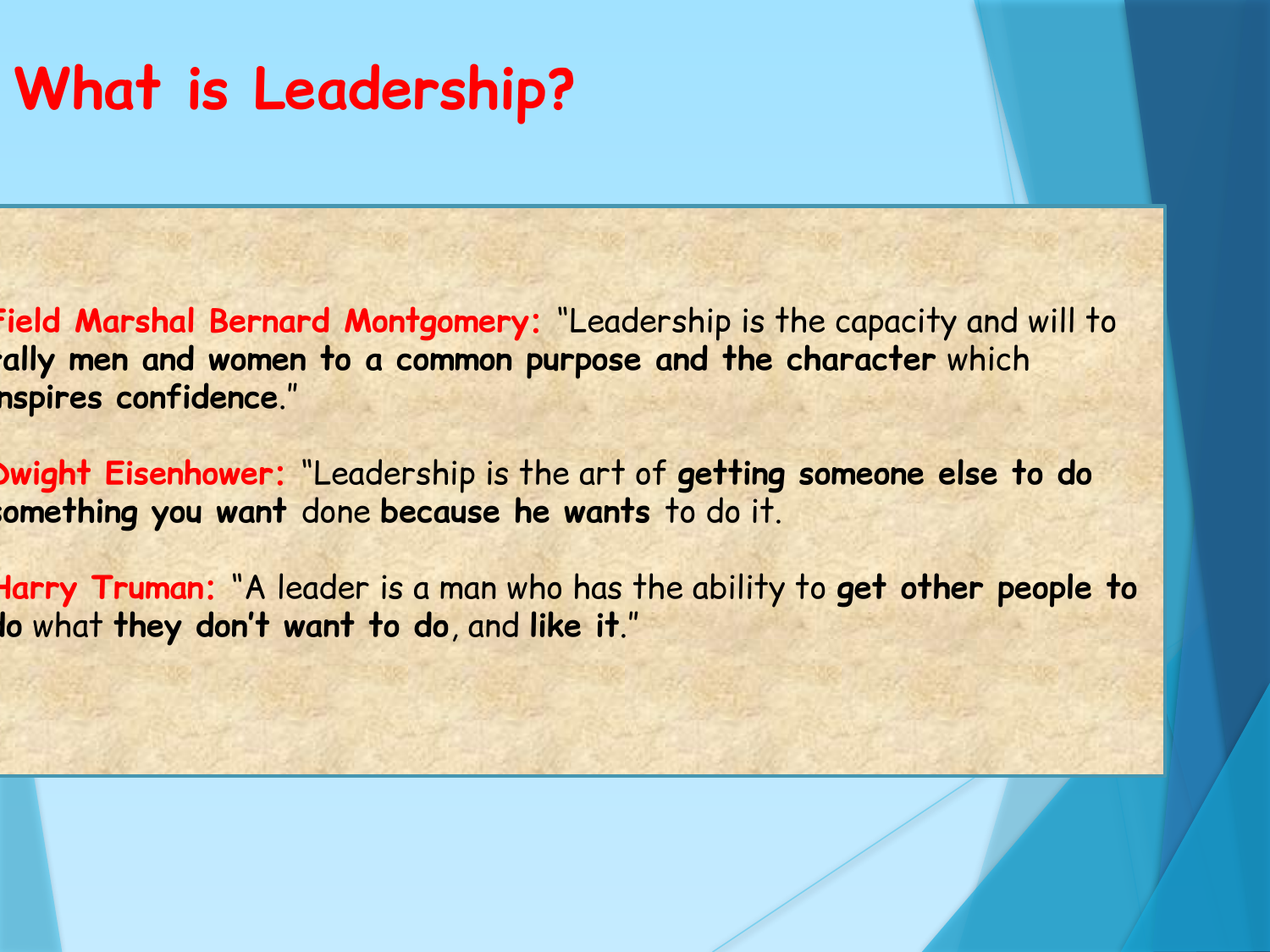

# What is Leadership?
Field Marshal Bernard Montgomery: “Leadership is the capacity and will to rally men and women to a common purpose and the character which inspires confidence.”

Dwight Eisenhower: “Leadership is the art of getting someone else to do something you want done because he wants to do it.

Harry Truman: “A leader is a man who has the ability to get other people to do what they don’t want to do, and like it.”